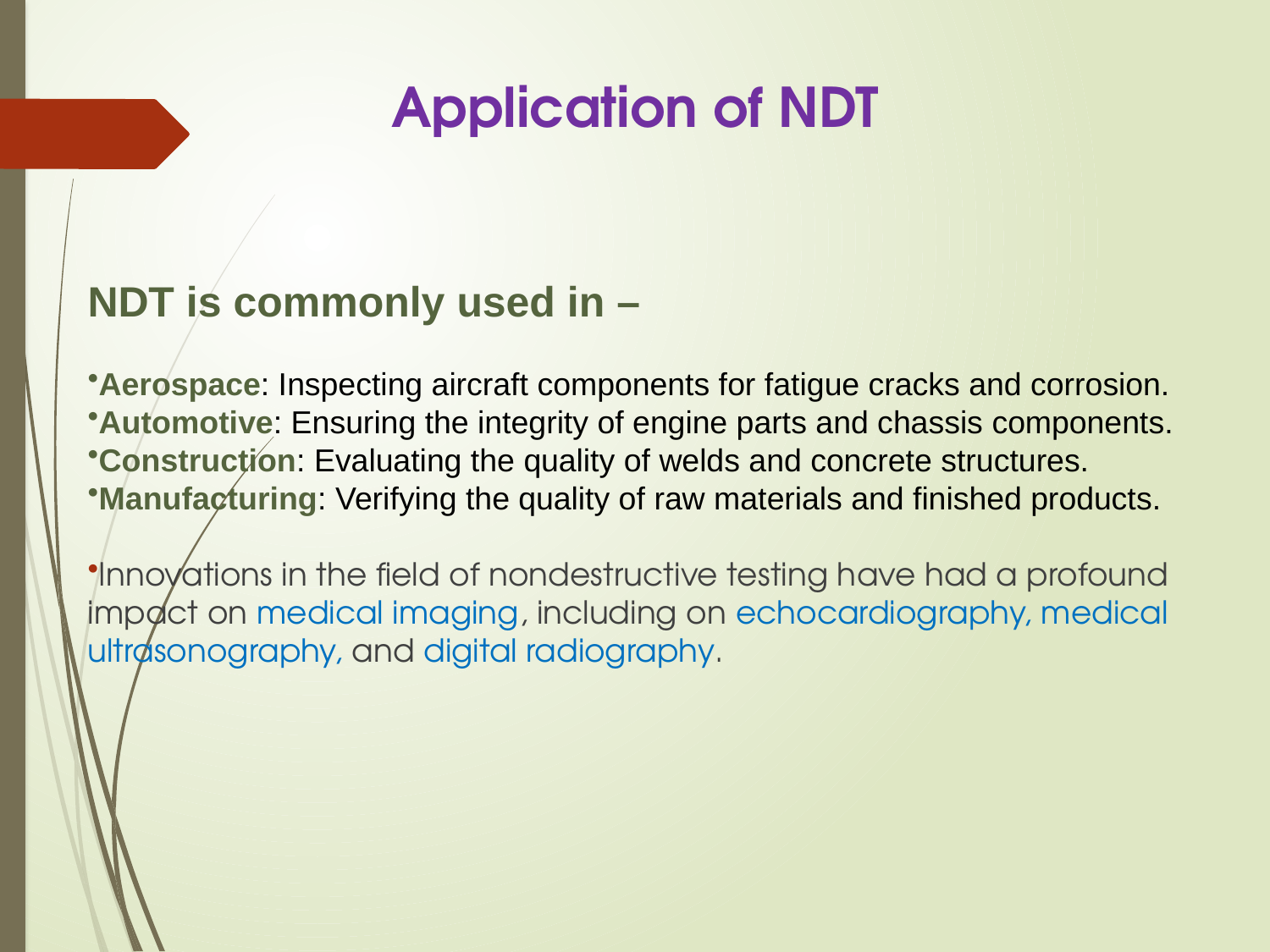

# Application of NDT
NDT is commonly used in –

Aerospace: Inspecting aircraft components for fatigue cracks and corrosion.
Automotive: Ensuring the integrity of engine parts and chassis components.
Construction: Evaluating the quality of welds and concrete structures.
Manufacturing: Verifying the quality of raw materials and finished products.

Innovations in the field of nondestructive testing have had a profound impact on medical imaging, including on echocardiography, medical ultrasonography, and digital radiography.